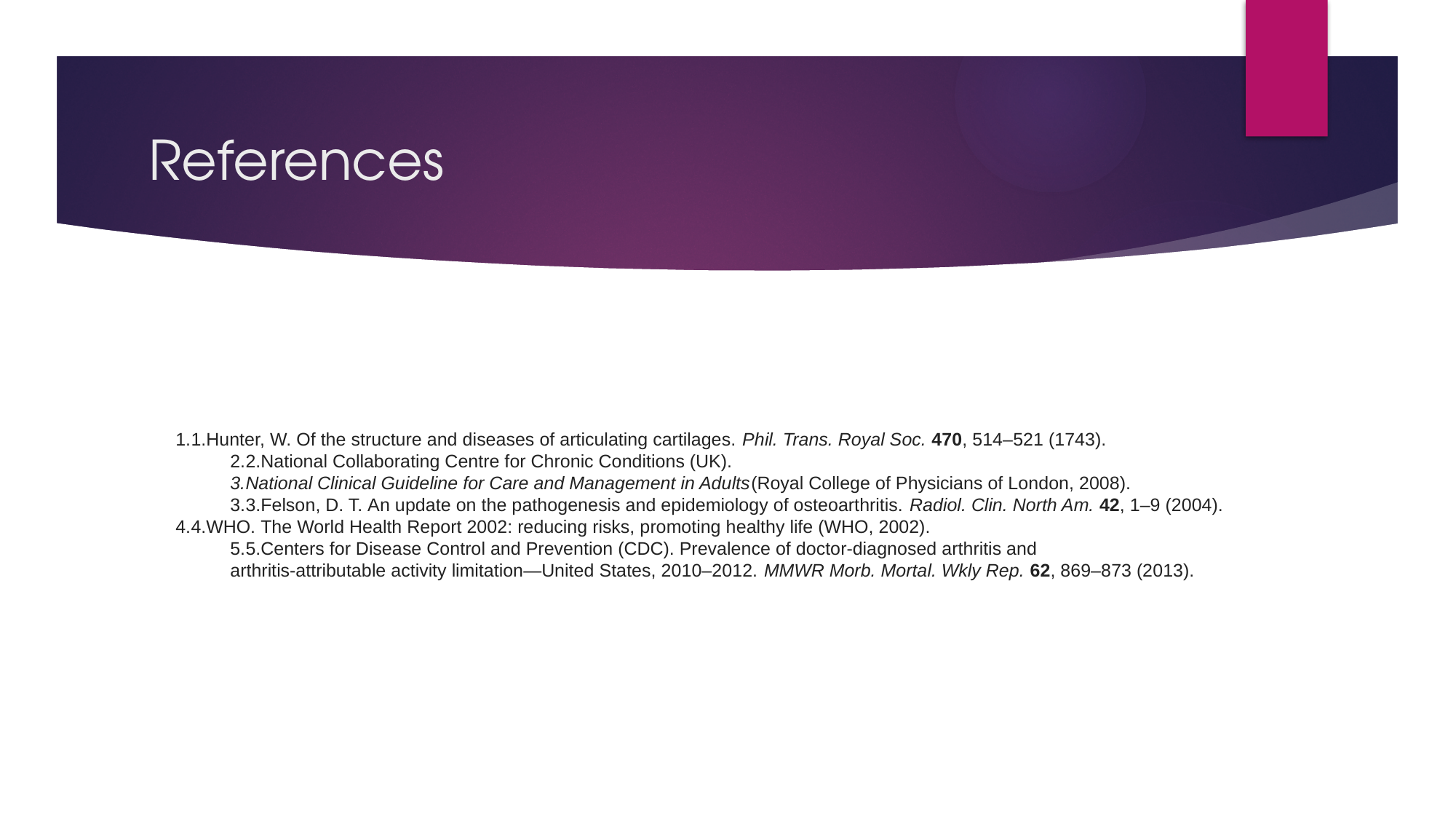

# References

1.Hunter, W. Of the structure and diseases of articulating cartilages. Phil. Trans. Royal Soc. 470, 514–521 (1743).
2.National Collaborating Centre for Chronic Conditions (UK).
National Clinical Guideline for Care and Management in Adults(Royal College of Physicians of London, 2008).
3.Felson, D. T. An update on the pathogenesis and epidemiology of osteoarthritis. Radiol. Clin. North Am. 42, 1–9 (2004).
4.WHO. The World Health Report 2002: reducing risks, promoting healthy life (WHO, 2002).
5.Centers for Disease Control and Prevention (CDC). Prevalence of doctor-diagnosed arthritis and
arthritis-attributable activity limitation—United States, 2010–2012. MMWR Morb. Mortal. Wkly Rep. 62, 869–873 (2013).